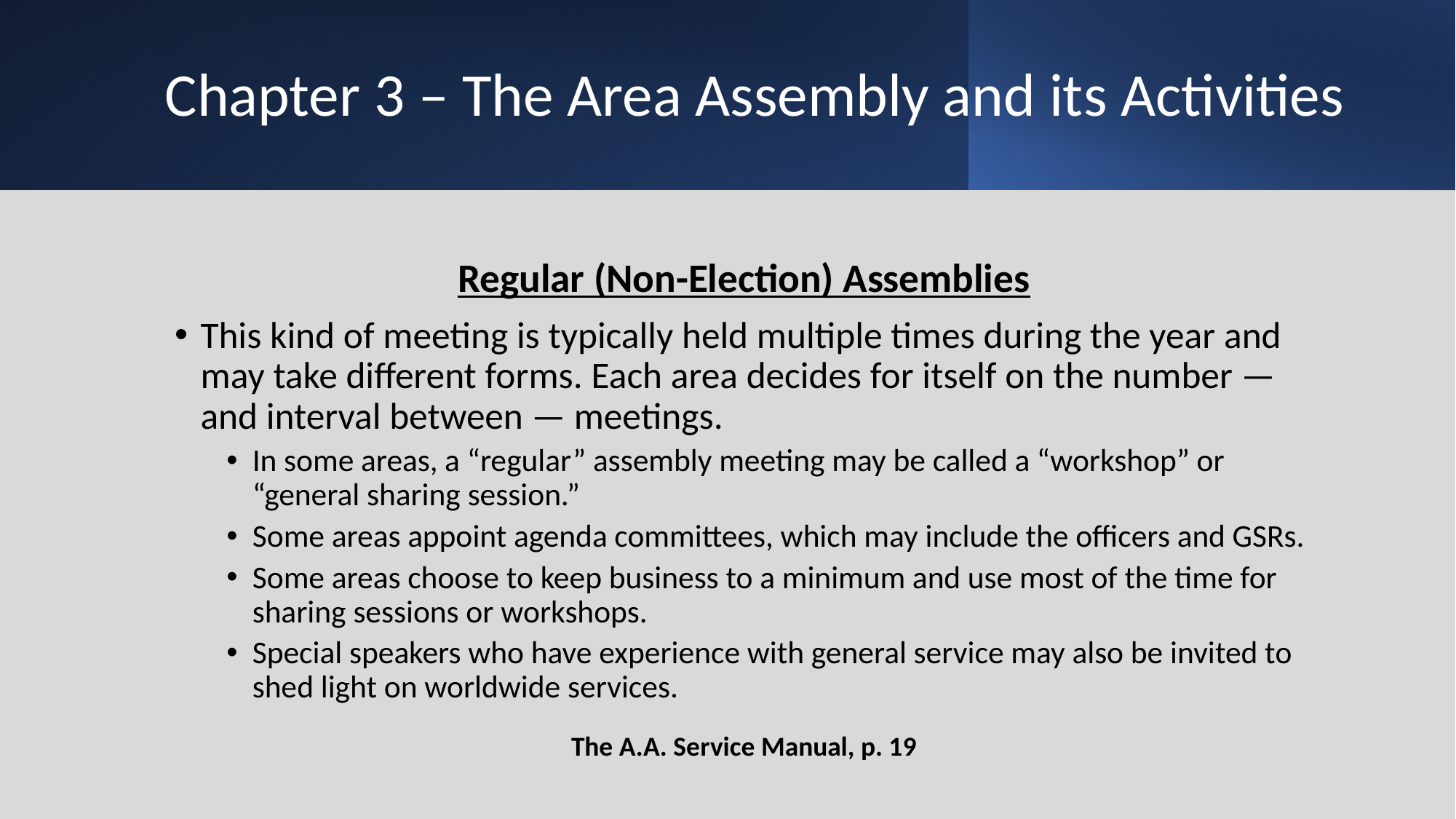

# Chapter 3 – The Area Assembly and its Activities
Regular (Non-Election) Assemblies
This kind of meeting is typically held multiple times during the year and may take different forms. Each area decides for itself on the number — and interval between — meetings.
In some areas, a “regular” assembly meeting may be called a “workshop” or “general sharing session.”
Some areas appoint agenda committees, which may include the officers and GSRs.
Some areas choose to keep business to a minimum and use most of the time for sharing sessions or workshops.
Special speakers who have experience with general service may also be invited to shed light on worldwide services.
The A.A. Service Manual, p. 19